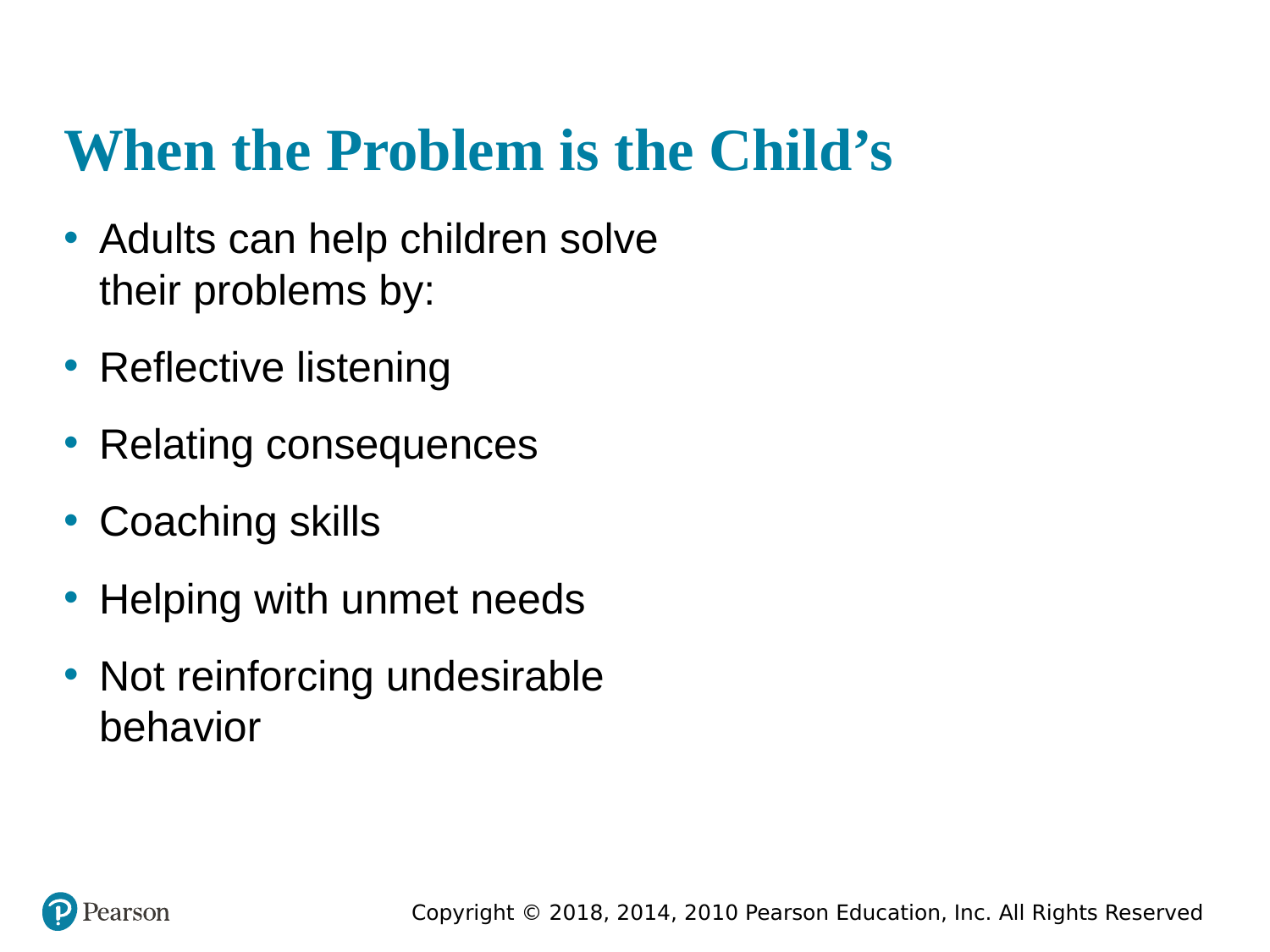

# When the Problem is the Child’s
Adults can help children solve their problems by:
Reflective listening
Relating consequences
Coaching skills
Helping with unmet needs
Not reinforcing undesirable behavior
This empty pane is for trainer reference